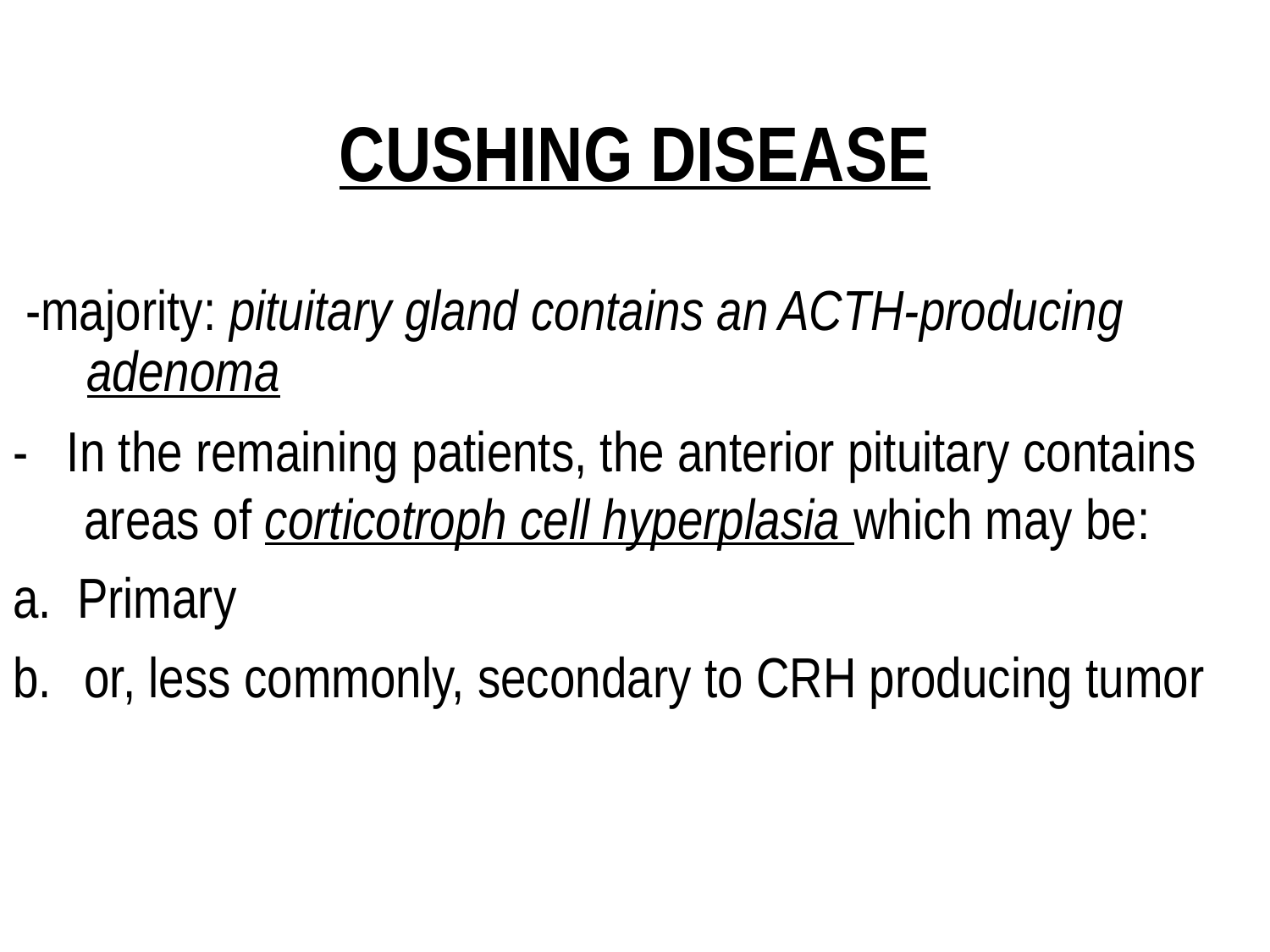

CUSHING DISEASE

 -majority: pituitary gland contains an ACTH-producing adenoma
-   In the remaining patients, the anterior pituitary contains areas of corticotroph cell hyperplasia which may be:
a.  Primary
or, less commonly, secondary to CRH producing tumor